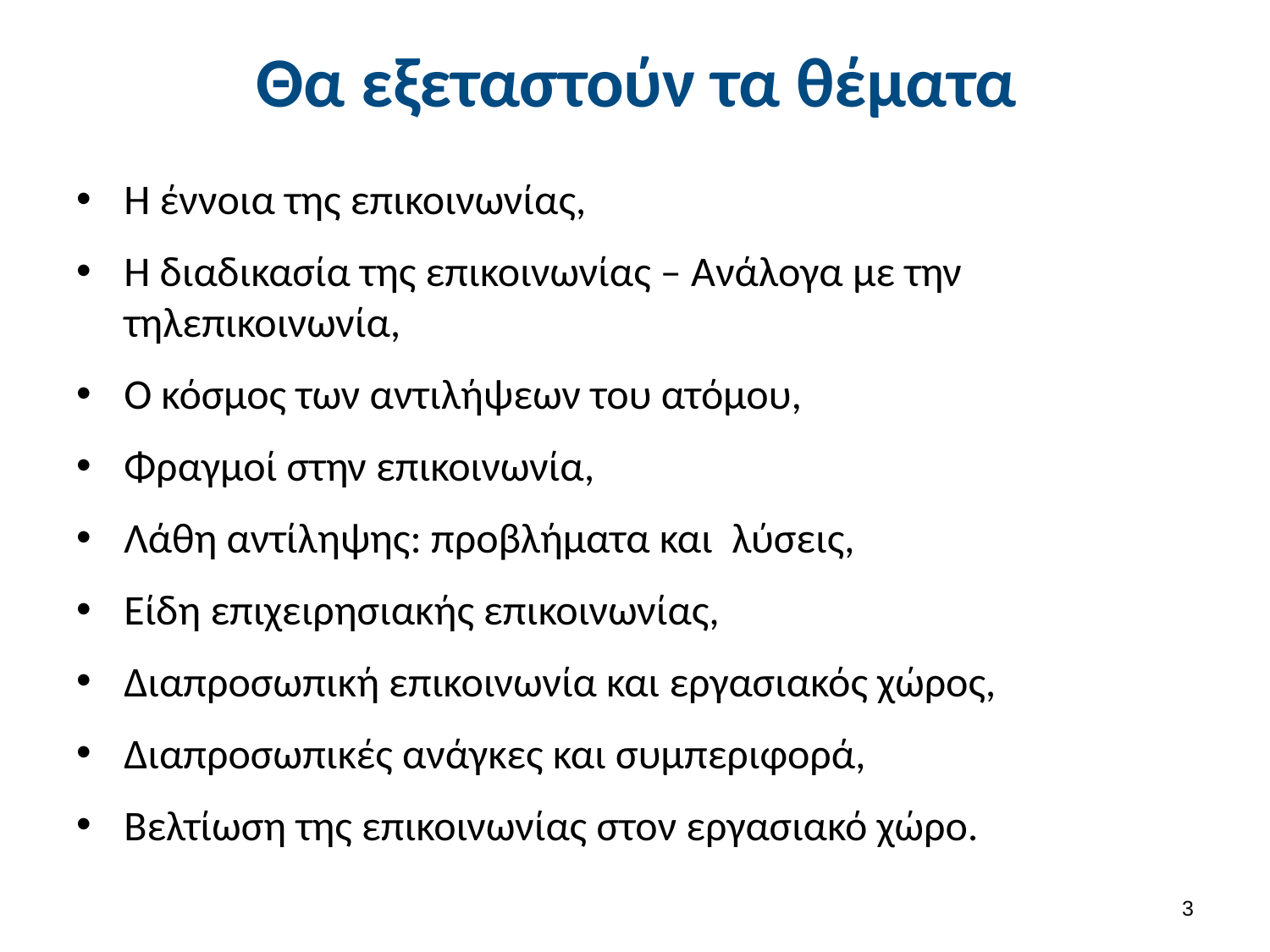

# Θα εξεταστούν τα θέματα
Η έννοια της επικοινωνίας,
Η διαδικασία της επικοινωνίας – Ανάλογα με την τηλεπικοινωνία,
Ο κόσμος των αντιλήψεων του ατόμου,
Φραγμοί στην επικοινωνία,
Λάθη αντίληψης: προβλήματα και  λύσεις,
Είδη επιχειρησιακής επικοινωνίας,
Διαπροσωπική επικοινωνία και εργασιακός χώρος,
Διαπροσωπικές ανάγκες και συμπεριφορά,
Βελτίωση της επικοινωνίας στον εργασιακό χώρο.

3